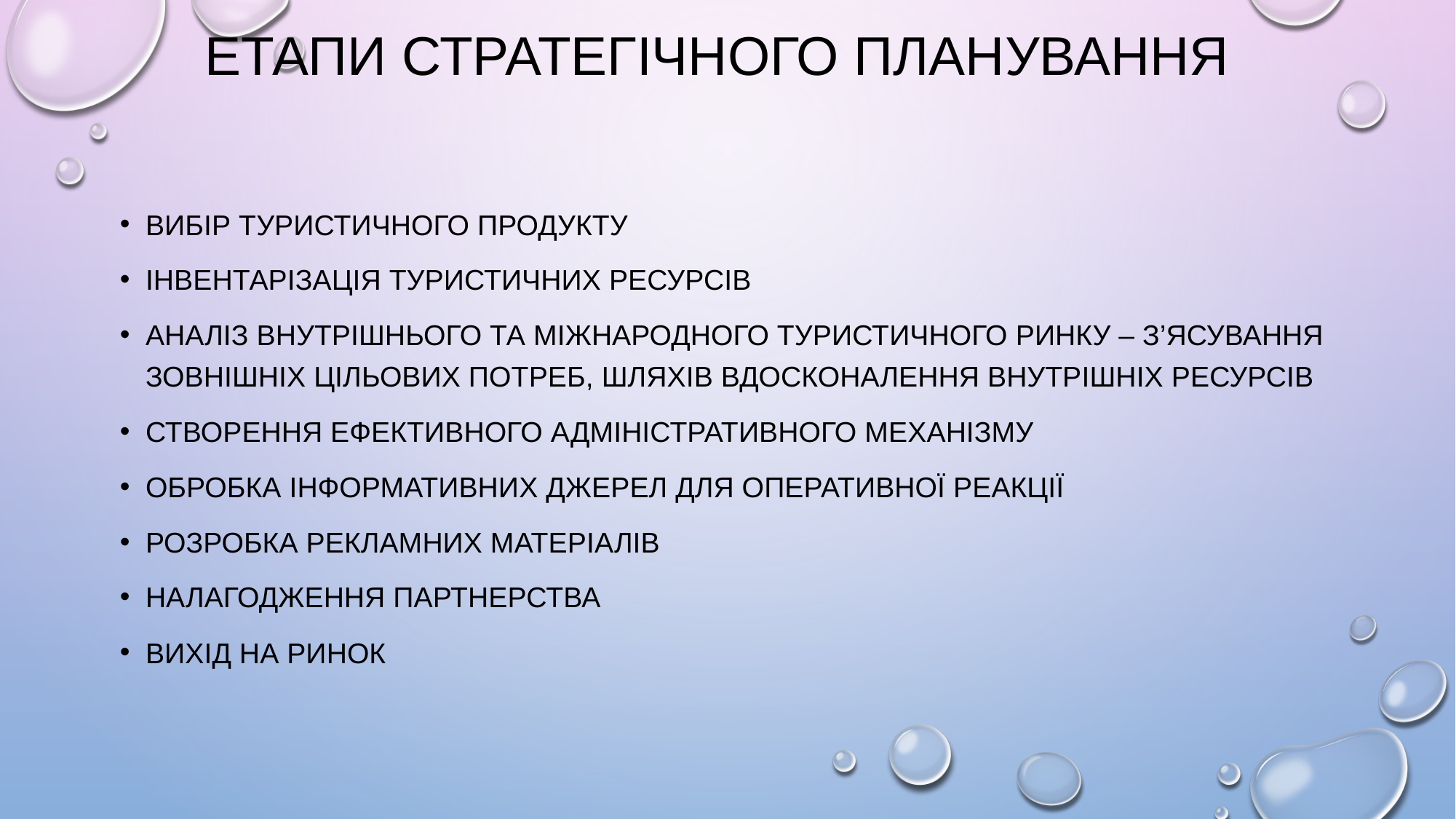

# ЕТАПИ СТРАТЕГІЧНОГО ПЛАНУВАННЯ
ВИБІР ТУРИСТИЧНОГО ПРОДУКТУ
ІНВЕНТАРІЗАЦІЯ ТУРИСТИЧНИХ РЕСУРСІВ
АНАЛІЗ ВНУТРІШНЬОГО ТА МІЖНАРОДНОГО ТУРИСТИЧНОГО РИНКУ – З’ЯСУВАННЯ ЗОВНІШНІХ ЦІЛЬОВИХ ПОТРЕБ, ШЛЯХІВ ВДОСКОНАЛЕННЯ ВНУТРІШНІХ РЕСУРСІВ
СТВОРЕННЯ ЕФЕКТИВНОГО АДМІНІСТРАТИВНОГО МЕХАНІЗМУ
ОБРОБКА ІНФОРМАТИВНИХ ДЖЕРЕЛ ДЛЯ ОПЕРАТИВНОЇ РЕАКЦІЇ
РОЗРОБКА РЕКЛАМНИХ МАТЕРІАЛІВ
НАЛАГОДЖЕННЯ ПАРТНЕРСТВА
ВИХІД НА РИНОК